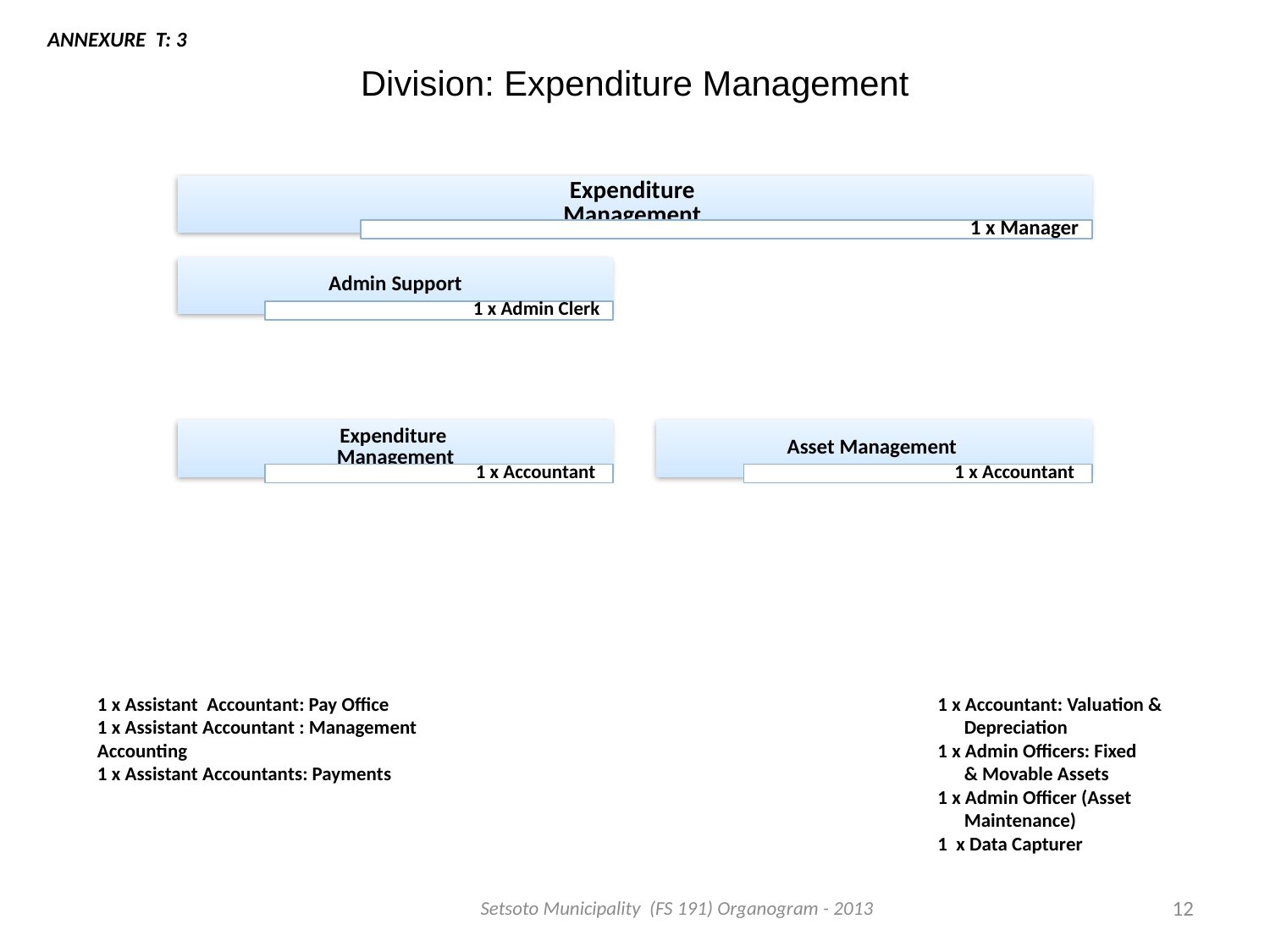

ANNEXURE  T: 3
# Division: Expenditure Management
Expenditure
Management
1 x Manager
Admin Support
1 x Admin Clerk
Expenditure
Management
1 x Accountant
Asset Management
1 x Accountant
1 x Assistant  Accountant: Pay Office
1 x Assistant Accountant : Management Accounting
1 x Assistant Accountants: Payments
1 x Accountant: Valuation &
      Depreciation
1 x Admin Officers: Fixed
      & Movable Assets
1 x Admin Officer (Asset
      Maintenance)
1  x Data Capturer
Setsoto Municipality  (FS 191) Organogram - 2013
12